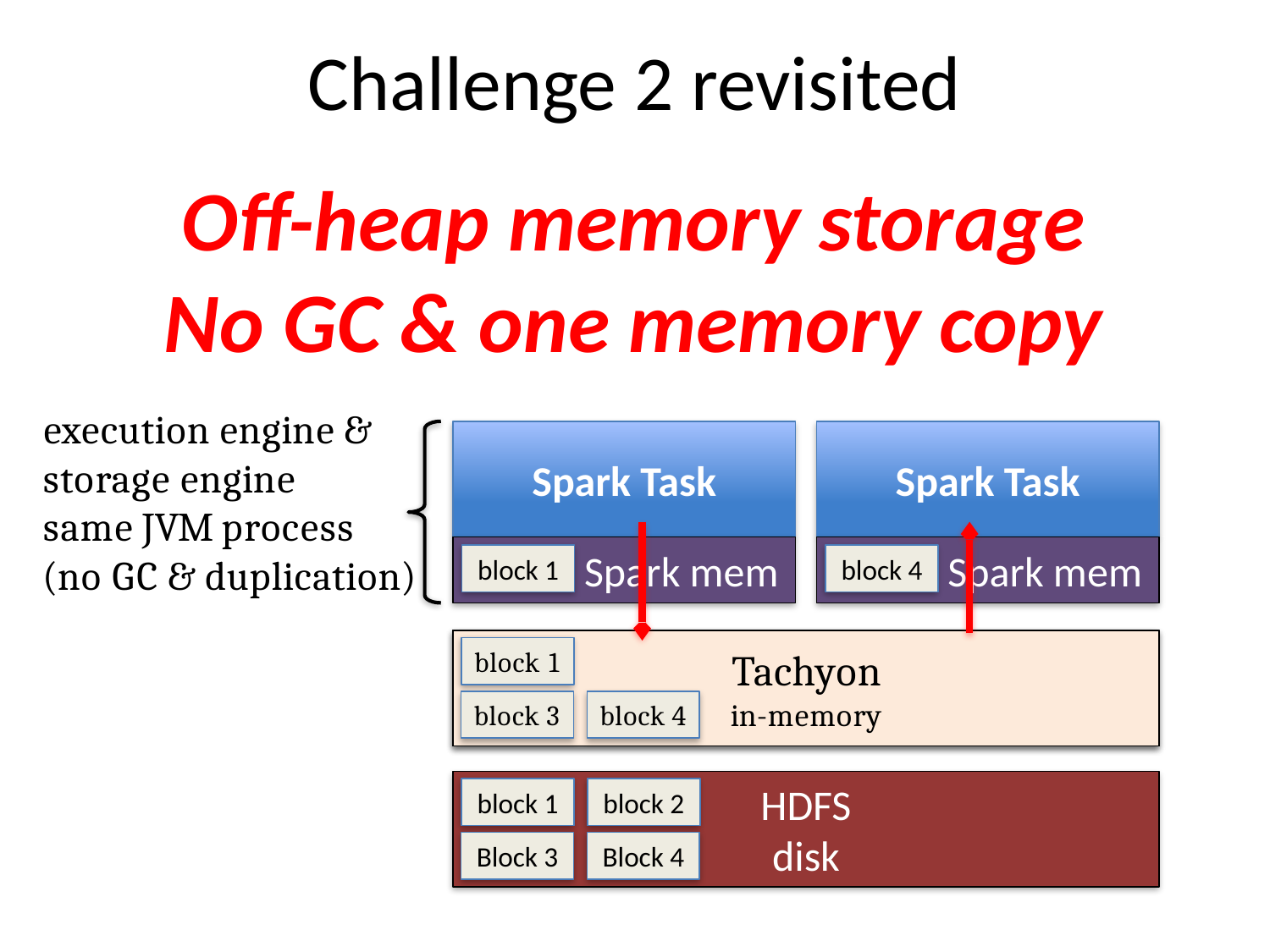

# Challenge 2 revisited
Off-heap memory storage
No GC & one memory copy
execution engine &
storage engine
same JVM process
(no GC & duplication)

Spark Task
Spark Task
            Spark mem
            Spark mem
block 1
block 4
HDFS
disk
block 1
block 2
block 3
block 4
Tachyon
in-memory
block 1
block 3
block 4
HDFS
disk
block 1
block 2
Block 3
Block 4